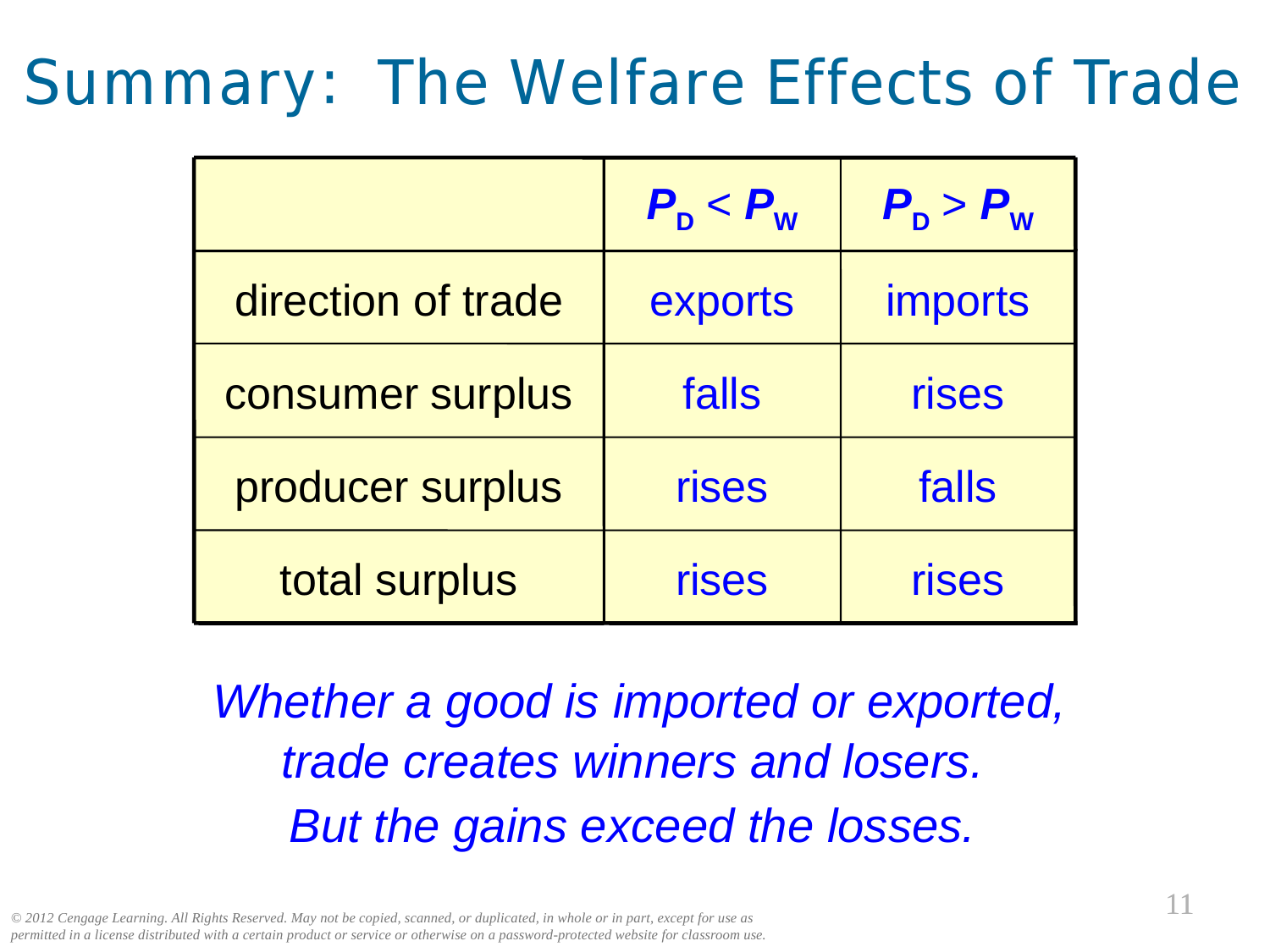

Summary:  The Welfare Effects of Trade
0

PD < PW
exports
falls
rises
rises

PD > PW
imports
rises
falls
rises

direction of trade

consumer surplus

producer surplus

total surplus

Whether a good is imported or exported,
trade creates winners and losers.
But the gains exceed the losses.